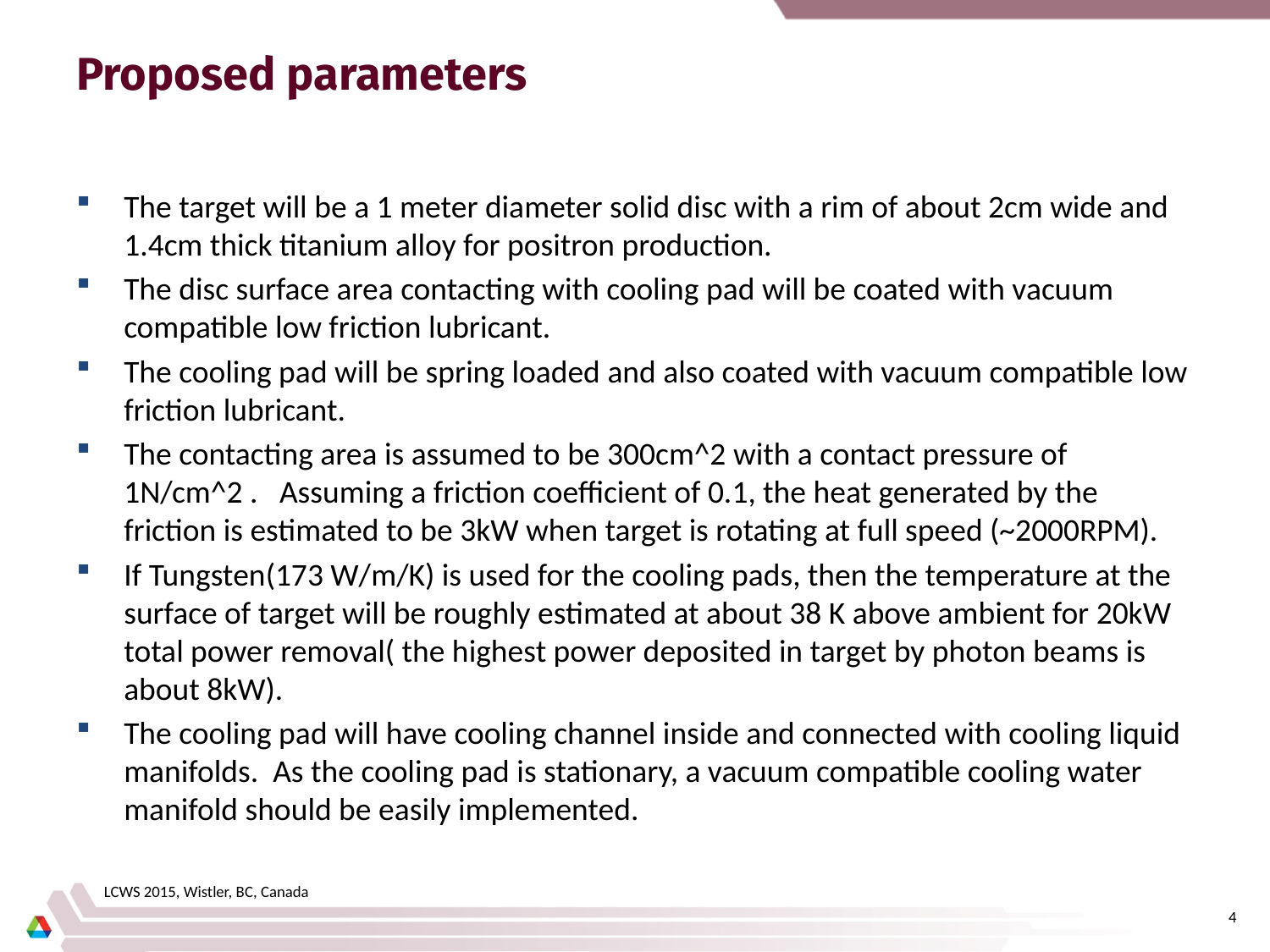

# Proposed parameters
The target will be a 1 meter diameter solid disc with a rim of about 2cm wide and 1.4cm thick titanium alloy for positron production.
The disc surface area contacting with cooling pad will be coated with vacuum compatible low friction lubricant.
The cooling pad will be spring loaded and also coated with vacuum compatible low friction lubricant.
The contacting area is assumed to be 300cm^2 with a contact pressure of 1N/cm^2 .   Assuming a friction coefficient of 0.1, the heat generated by the friction is estimated to be 3kW when target is rotating at full speed (~2000RPM).
If Tungsten(173 W/m/K) is used for the cooling pads, then the temperature at the surface of target will be roughly estimated at about 38 K above ambient for 20kW total power removal( the highest power deposited in target by photon beams is about 8kW).
The cooling pad will have cooling channel inside and connected with cooling liquid  manifolds.  As the cooling pad is stationary, a vacuum compatible cooling water manifold should be easily implemented.
LCWS 2015, Wistler, BC, Canada
4